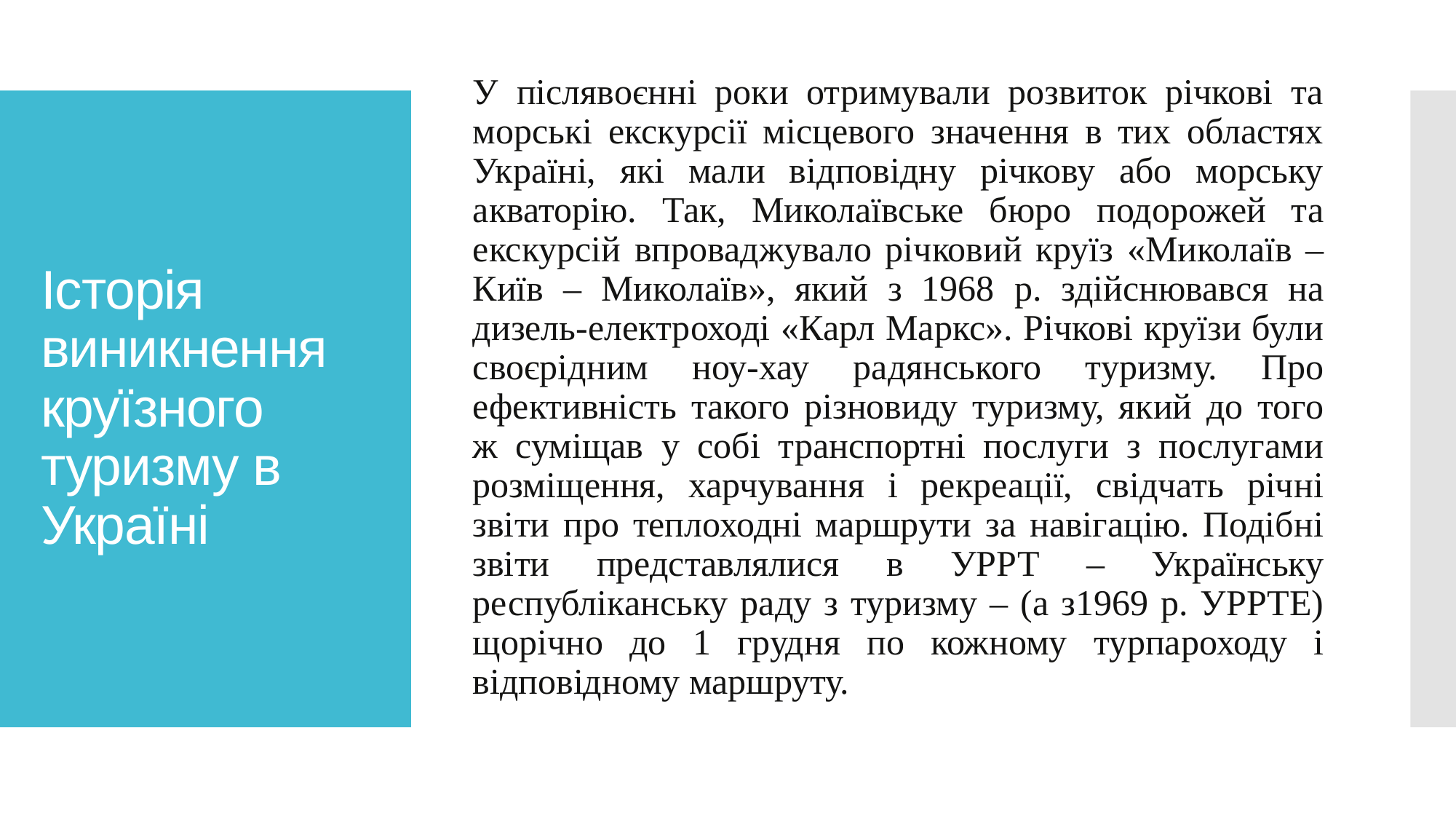

У післявоєнні роки отримували розвиток річкові та морські екскурсії місцевого значення в тих областях Україні, які мали відповідну річкову або морську акваторію. Так, Миколаївське бюро подорожей та екскурсій впроваджувало річковий круїз «Миколаїв – Київ – Миколаїв», який з 1968 р. здійснювався на дизель-електроході «Карл Маркс». Річкові круїзи були своєрідним ноу-хау радянського туризму. Про ефективність такого різновиду туризму, який до того ж суміщав у собі транспортні послуги з послугами розміщення, харчування і рекреації, свідчать річні звіти про теплоходні маршрути за навігацію. Подібні звіти представлялися в УРРТ – Українську республіканську раду з туризму – (а з1969 р. УРРТЕ) щорічно до 1 грудня по кожному турпароходу і відповідному маршруту.

# Історія виникнення круїзного туризму в Україні